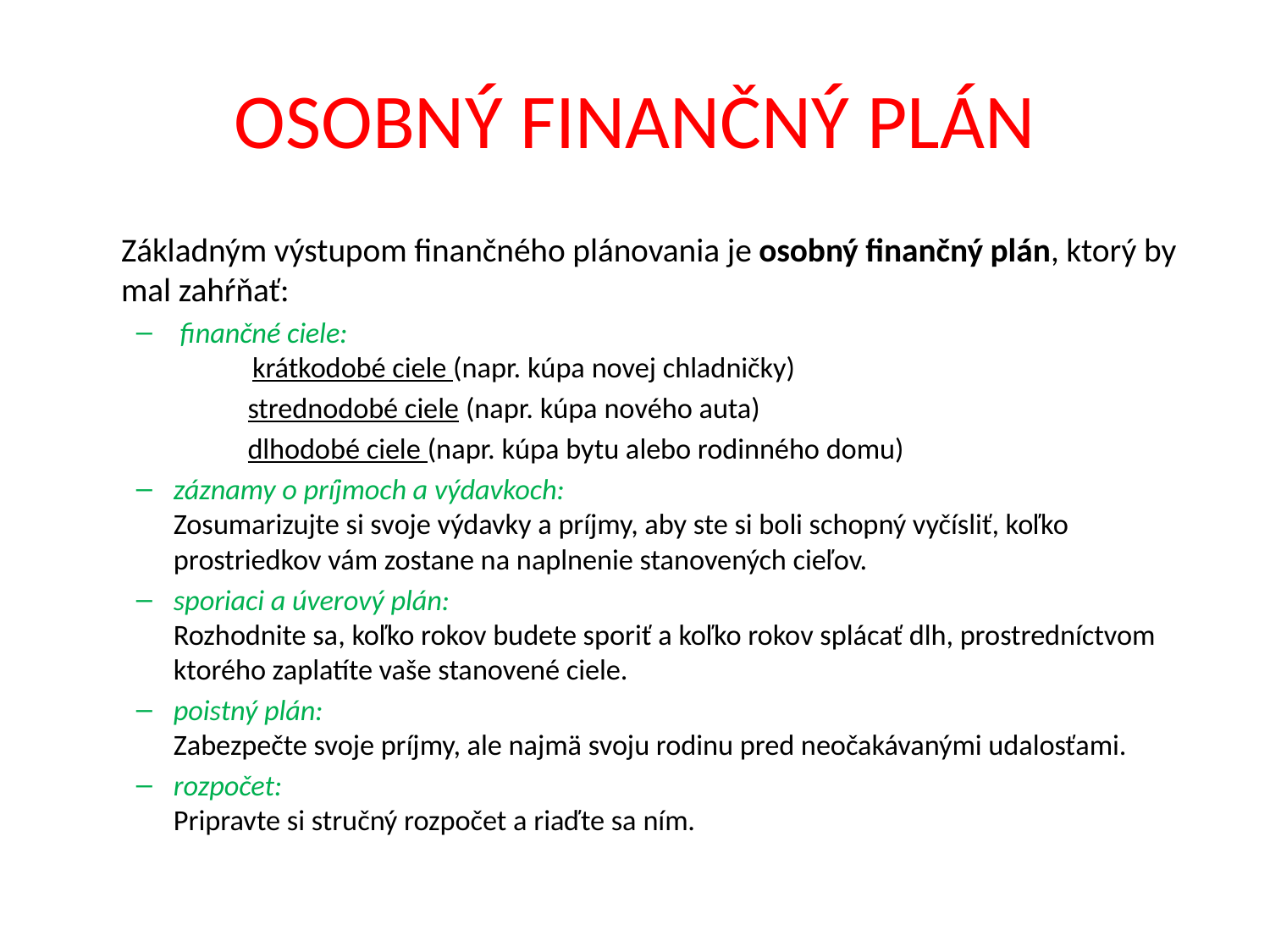

# OSOBNÝ FINANČNÝ PLÁN
	Základným výstupom finančného plánovania je osobný finančný plán, ktorý by mal zahŕňať:
 finančné ciele:
            krátkodobé ciele (napr. kúpa novej chladničky)
                 strednodobé ciele (napr. kúpa nového auta)
                 dlhodobé ciele (napr. kúpa bytu alebo rodinného domu)
záznamy o príjmoch a výdavkoch: 
Zosumarizujte si svoje výdavky a príjmy, aby ste si boli schopný vyčísliť, koľko prostriedkov vám zostane na naplnenie stanovených cieľov.
sporiaci a úverový plán: 
Rozhodnite sa, koľko rokov budete sporiť a koľko rokov splácať dlh, prostredníctvom ktorého zaplatíte vaše stanovené ciele.
poistný plán:
Zabezpečte svoje príjmy, ale najmä svoju rodinu pred neočakávanými udalosťami.
rozpočet:
Pripravte si stručný rozpočet a riaďte sa ním.